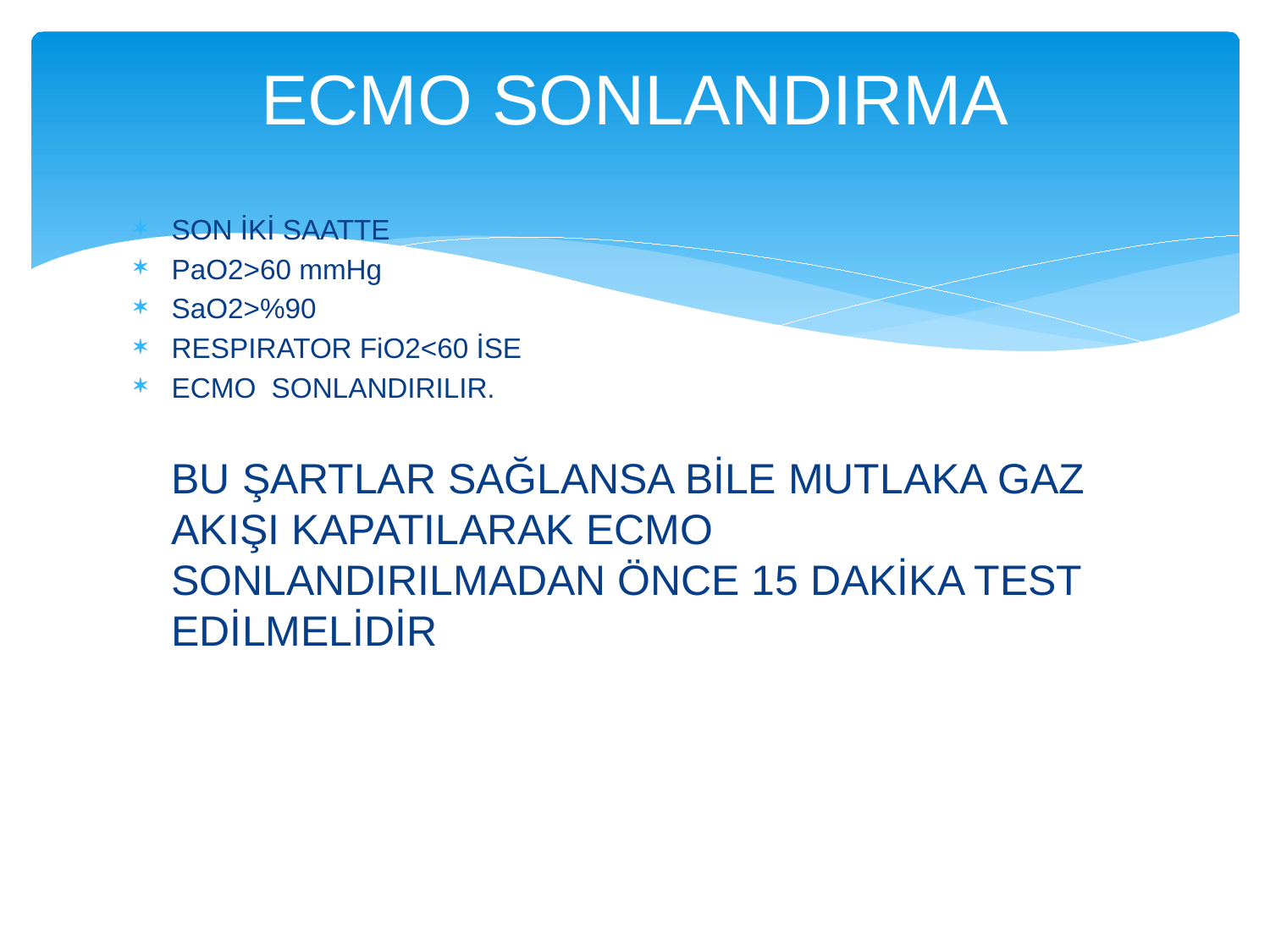

# ECMO SONLANDIRMA

SON İKİ SAATTE
PaO2>60 mmHg
SaO2>%90
RESPIRATOR FiO2<60 İSE
ECMO  SONLANDIRILIR.

	BU ŞARTLAR SAĞLANSA BİLE MUTLAKA GAZ AKIŞI KAPATILARAK ECMO SONLANDIRILMADAN ÖNCE 15 DAKİKA TEST EDİLMELİDİR